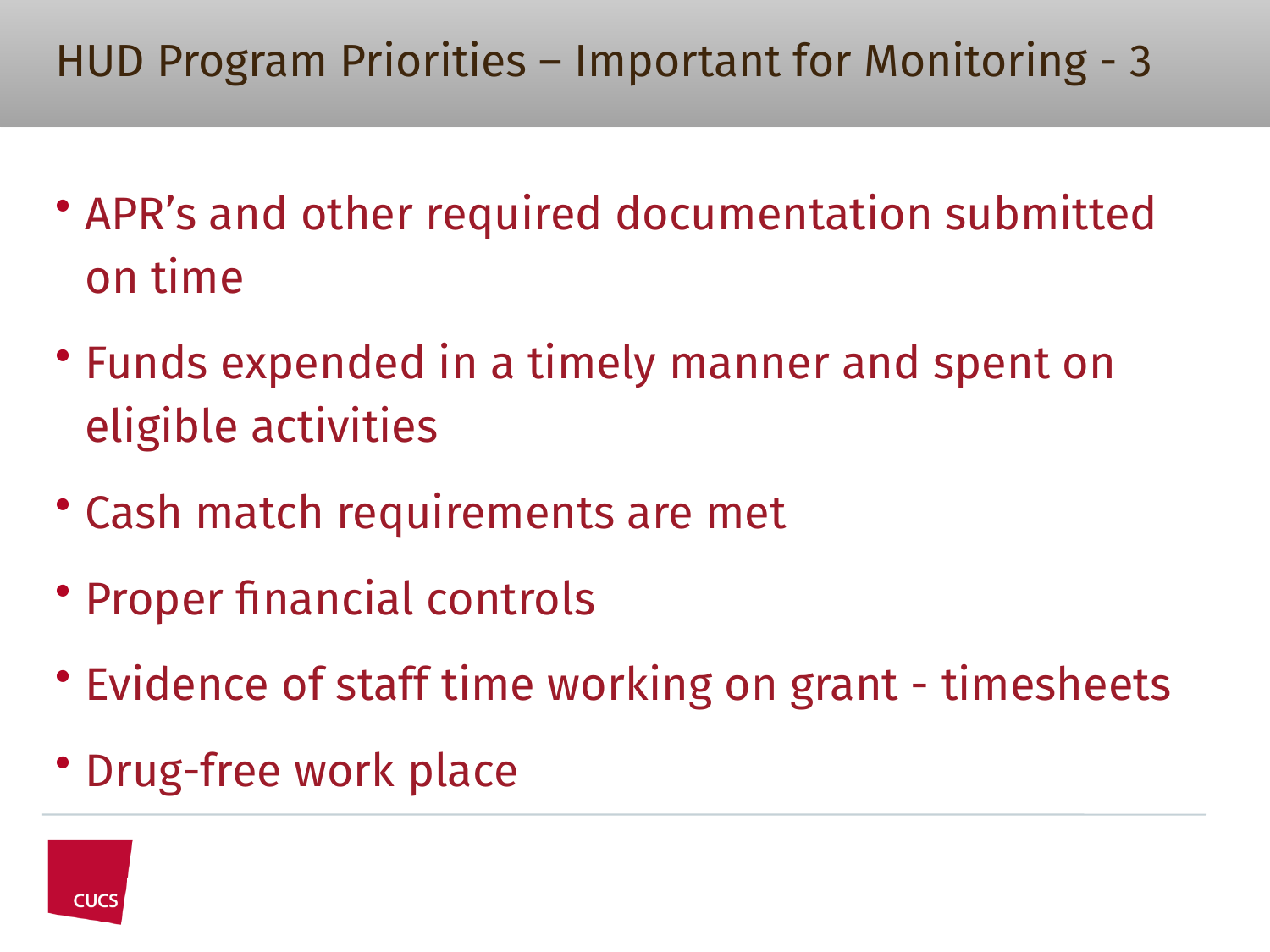

# HUD Program Priorities – Important for Monitoring - 3
APR’s and other required documentation submitted on time
Funds expended in a timely manner and spent on eligible activities
Cash match requirements are met
Proper financial controls
Evidence of staff time working on grant - timesheets
Drug-free work place